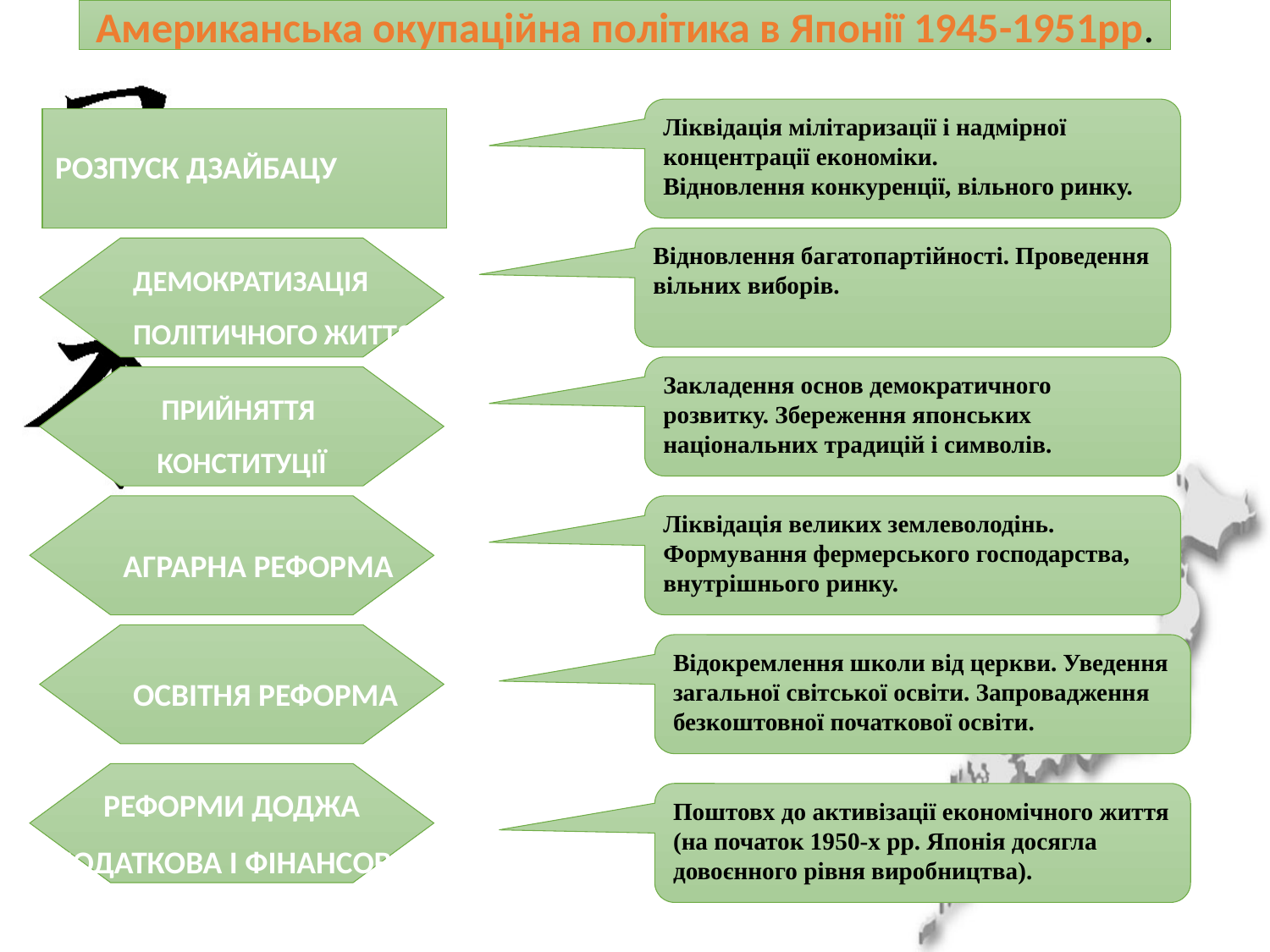

Американська окупаційна політика в Японії 1945-1951рр.
Ліквідація мілітаризації і надмірної концентрації економіки.
Відновлення конкуренції, вільного ринку.
# РОЗПУСК ДЗАЙБАЦУ
Відновлення багатопартійності. Проведення вільних виборів.
ДЕМОКРАТИЗАЦІЯ
ПОЛІТИЧНОГО ЖИТТЯ
Закладення основ демократичного розвитку. Збереження японських національних традицій і символів.
ПРИЙНЯТТЯ
КОНСТИТУЦІЇ
АГРАРНА РЕФОРМА
Ліквідація великих землеволодінь. Формування фермерського господарства, внутрішнього ринку.
ОСВІТНЯ РЕФОРМА
Відокремлення школи від церкви. Уведення загальної світської освіти. Запровадження безкоштовної початкової освіти.
РЕФОРМИ ДОДЖА
(ПОДАТКОВА І ФІНАНСОВА)
Поштовх до активізації економічного життя
(на початок 1950-х рр. Японія досягла довоєнного рівня виробництва).